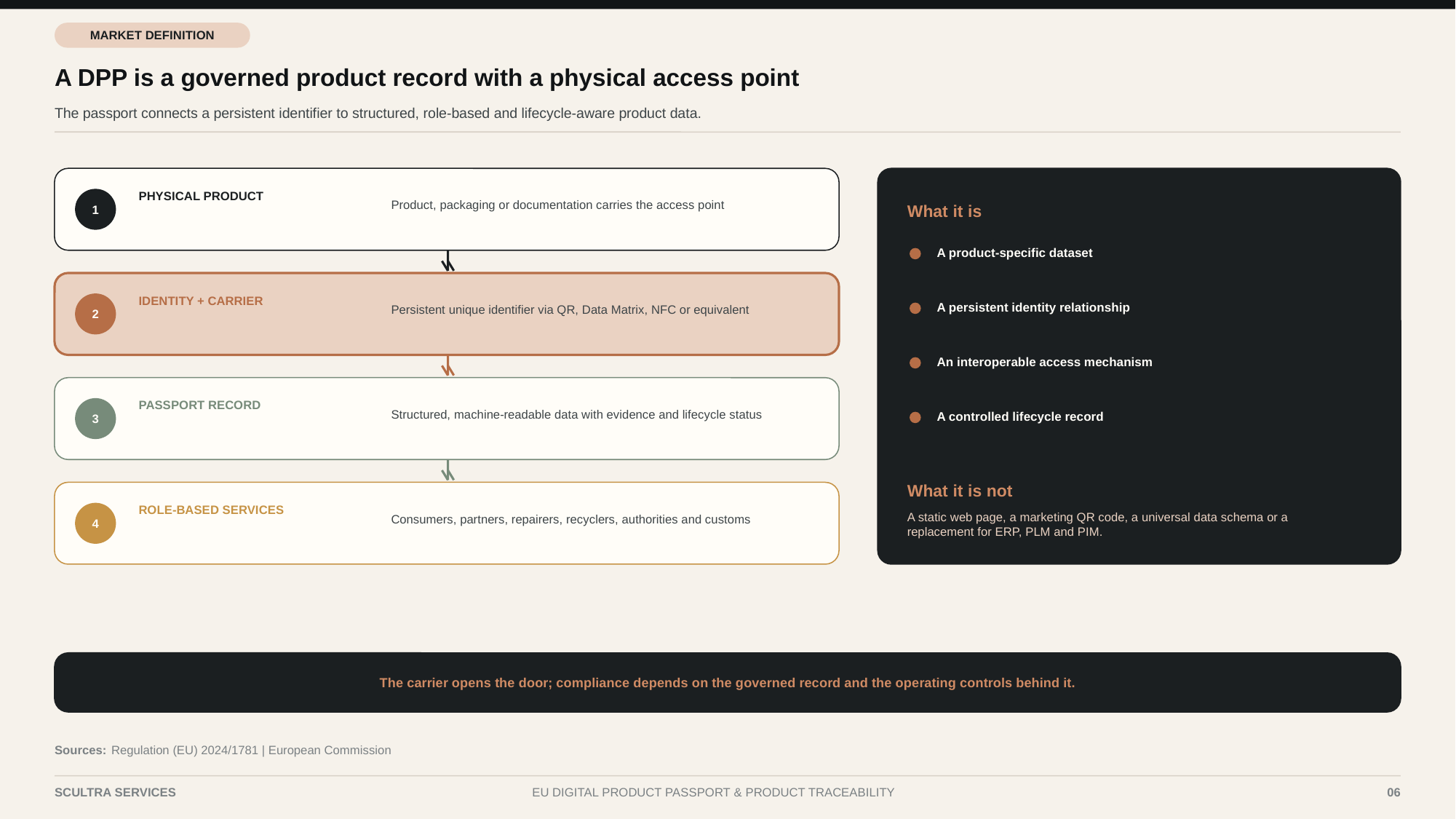

MARKET DEFINITION
A DPP is a governed product record with a physical access point
The passport connects a persistent identifier to structured, role-based and lifecycle-aware product data.

Product, packaging or documentation carries the access point
PHYSICAL PRODUCT

1
What it is
A product-specific dataset

Persistent unique identifier via QR, Data Matrix, NFC or equivalent
IDENTITY + CARRIER
A persistent identity relationship

2

An interoperable access mechanism

Structured, machine-readable data with evidence and lifecycle status
PASSPORT RECORD
A controlled lifecycle record

3

What it is not

Consumers, partners, repairers, recyclers, authorities and customs
ROLE-BASED SERVICES

4
A static web page, a marketing QR code, a universal data schema or a replacement for ERP, PLM and PIM.

The carrier opens the door; compliance depends on the governed record and the operating controls behind it.
Sources:
Regulation (EU) 2024/1781 | European Commission

SCULTRA SERVICES
EU DIGITAL PRODUCT PASSPORT & PRODUCT TRACEABILITY
06